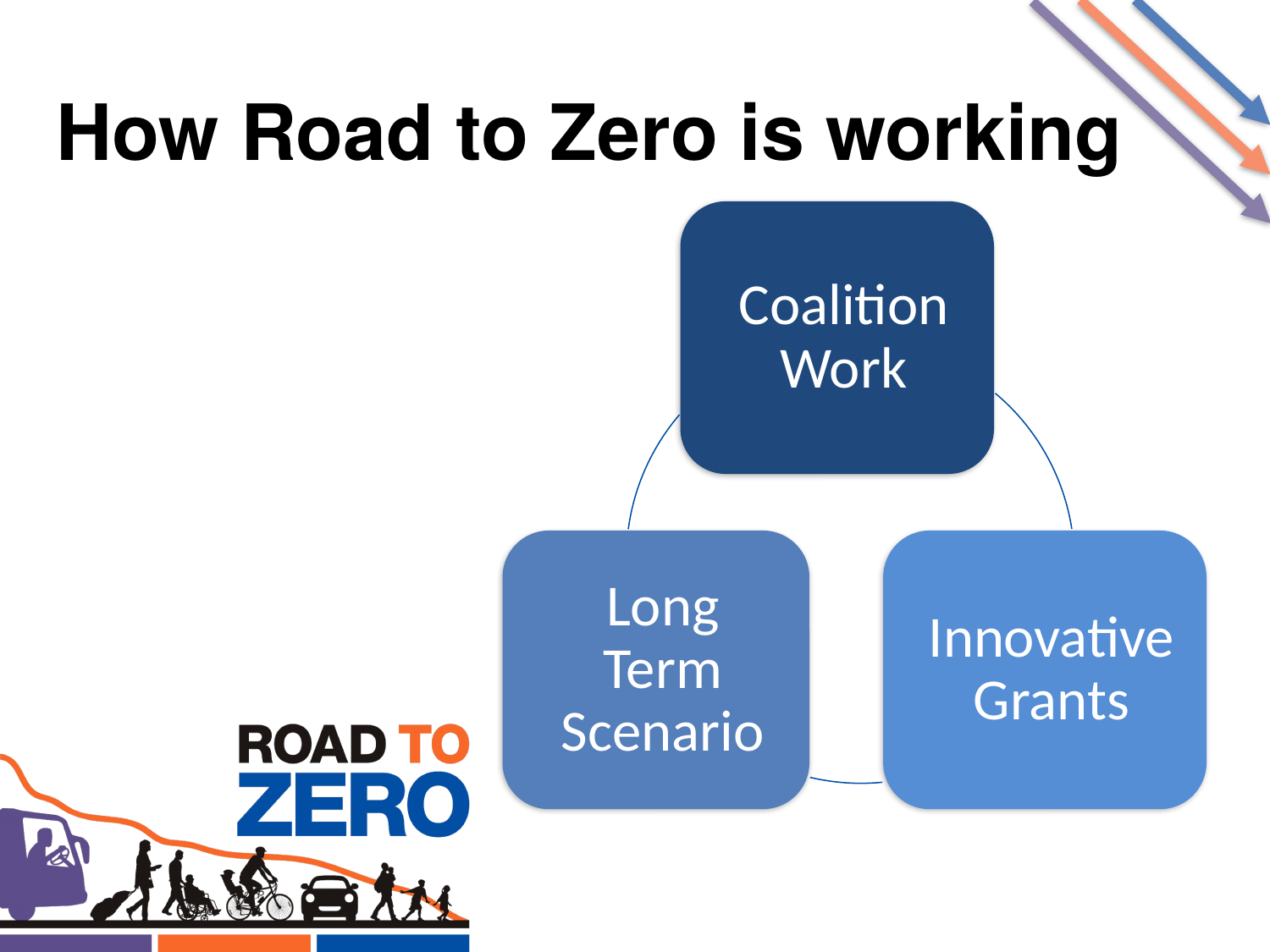

How Road to Zero is working
Coalition Work
Innovative Grants
Long Term Scenario
Coalition
Grants